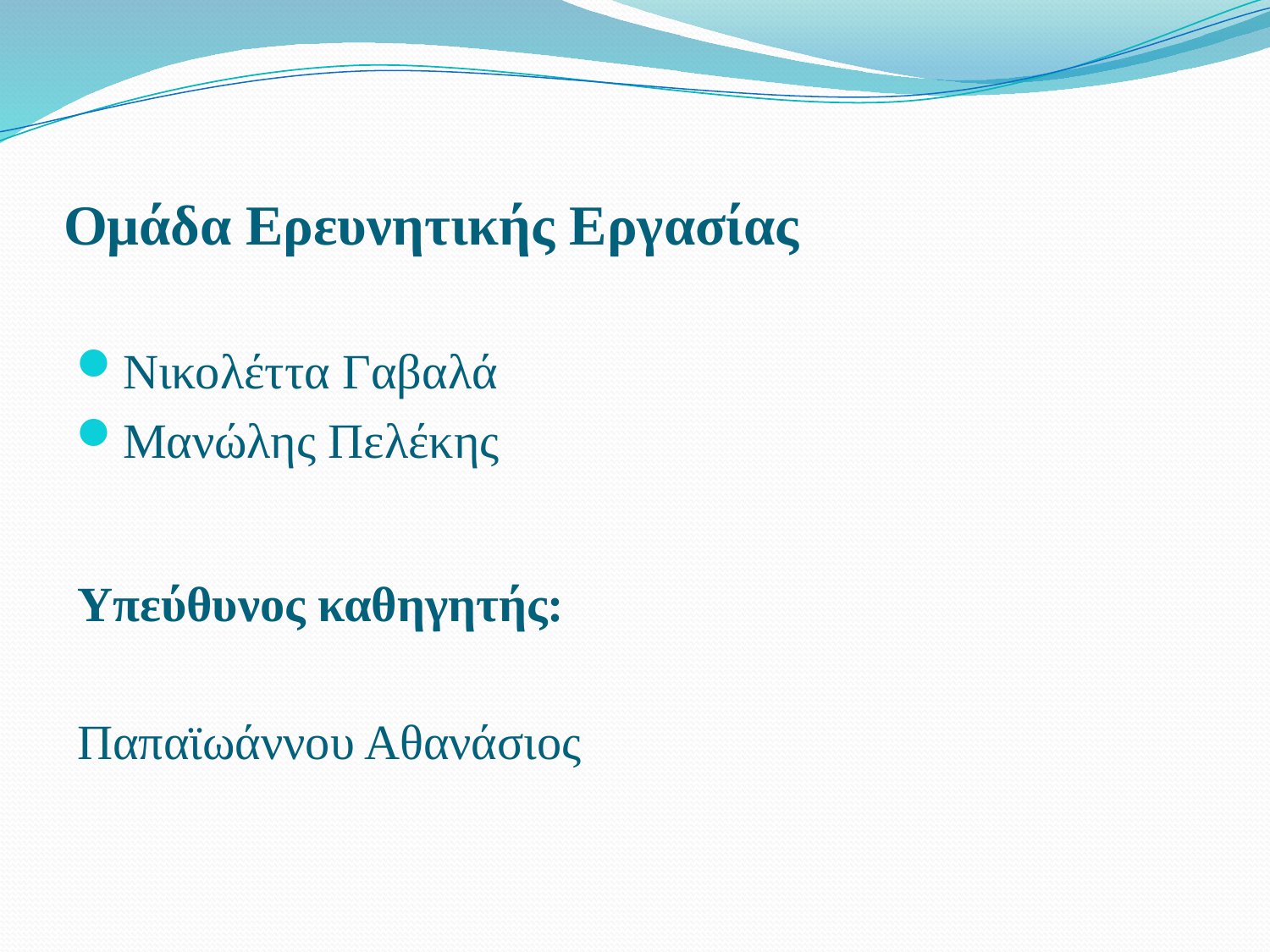

# Ομάδα Ερευνητικής Εργασίας

Νικολέττα Γαβαλά
Μανώλης Πελέκης
Υπεύθυνος καθηγητής:

Παπαϊωάννου Αθανάσιος